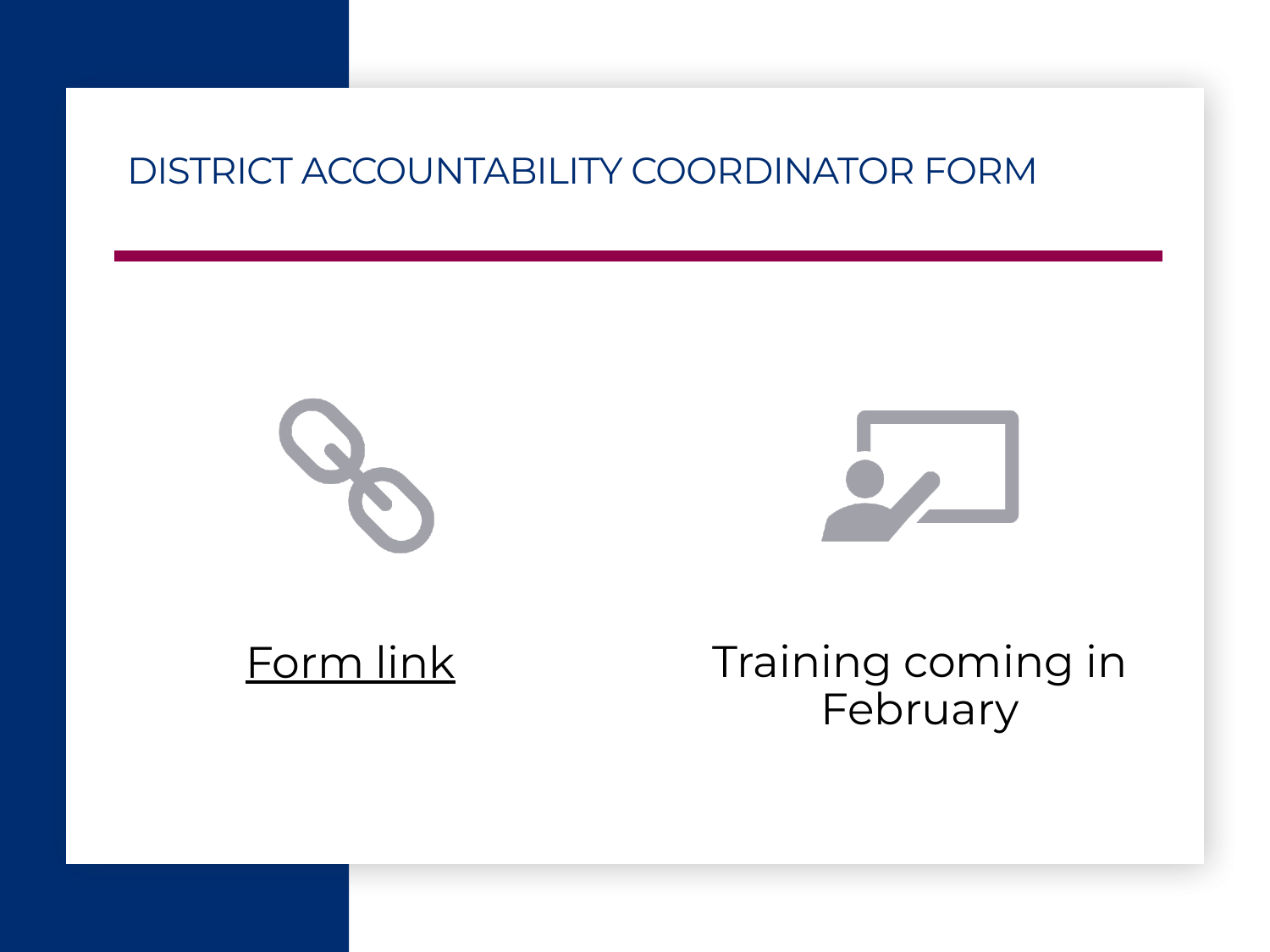

# District Accountability Coordinator Form
Form link
Training coming in February